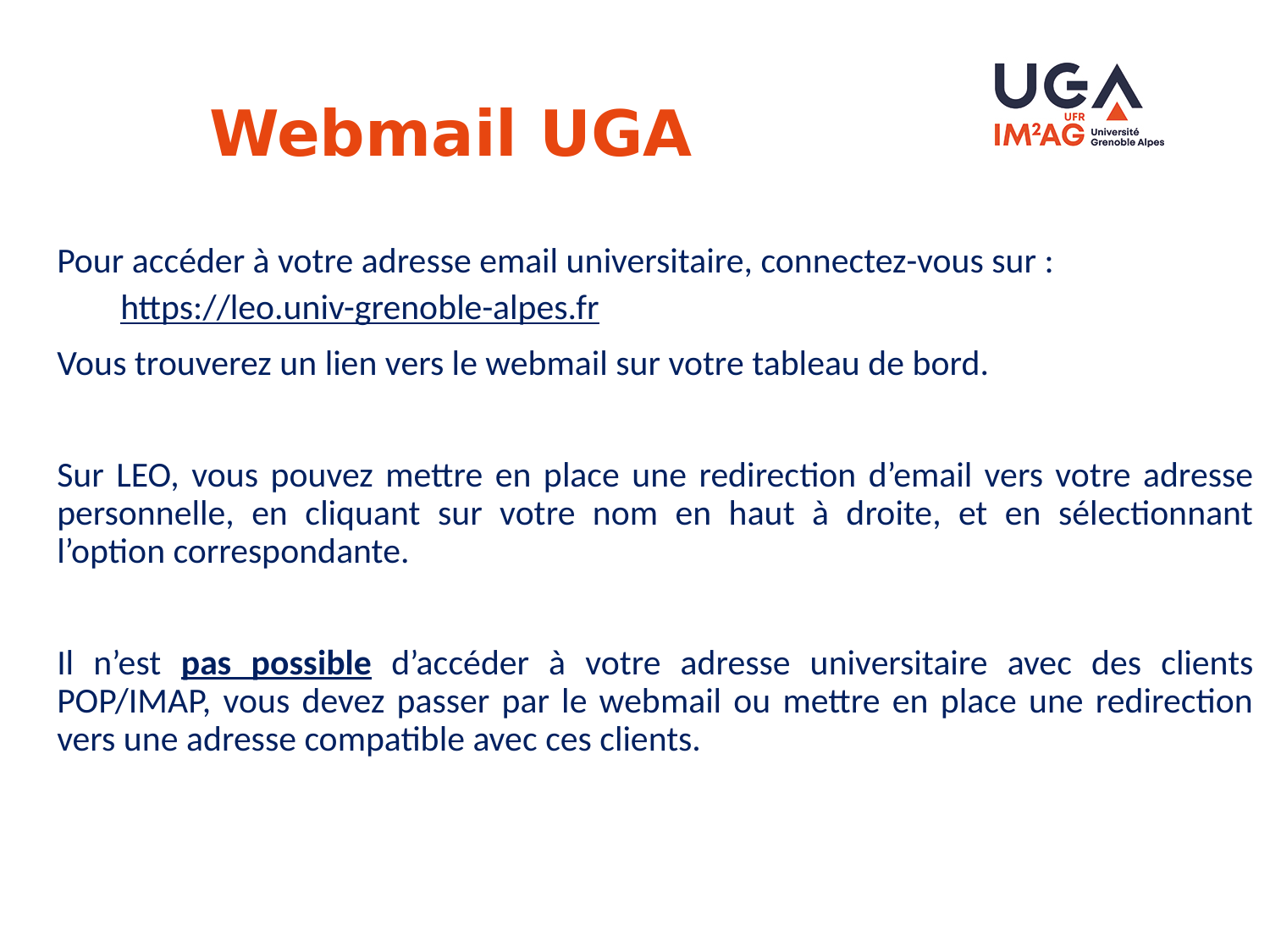

# Webmail UGA
Pour accéder à votre adresse email universitaire, connectez-vous sur :
https://leo.univ-grenoble-alpes.fr
Vous trouverez un lien vers le webmail sur votre tableau de bord.

Sur LEO, vous pouvez mettre en place une redirection d’email vers votre adresse personnelle, en cliquant sur votre nom en haut à droite, et en sélectionnant l’option correspondante.

Il n’est pas possible d’accéder à votre adresse universitaire avec des clients POP/IMAP, vous devez passer par le webmail ou mettre en place une redirection vers une adresse compatible avec ces clients.